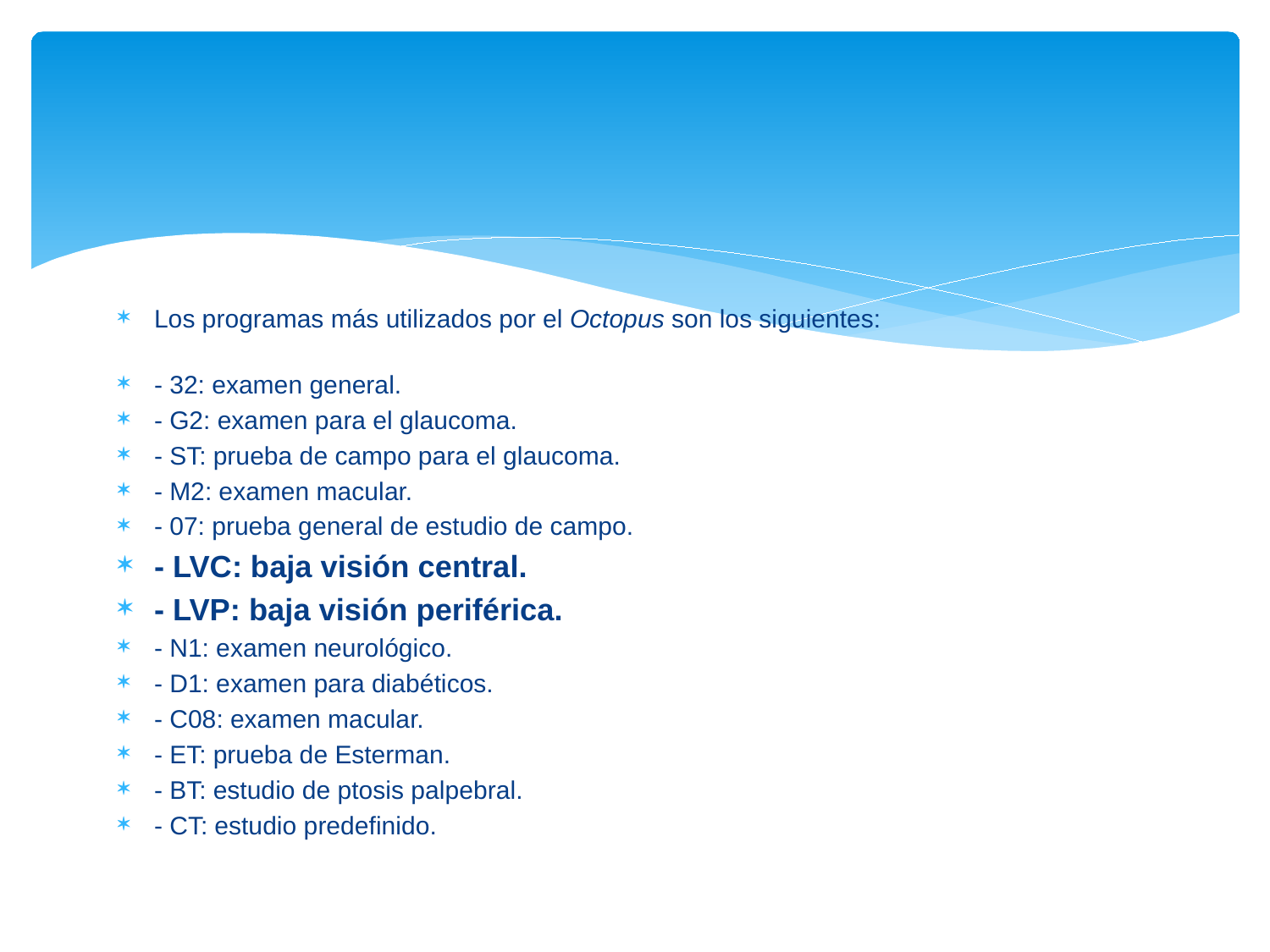

#
Los programas más utilizados por el Octopus son los siguientes:
- 32: examen general.
- G2: examen para el glaucoma.
- ST: prueba de campo para el glaucoma.
- M2: examen macular.
- 07: prueba general de estudio de campo.
- LVC: baja visión central.
- LVP: baja visión periférica.
- N1: examen neurológico.
- D1: examen para diabéticos.
- C08: examen macular.
- ET: prueba de Esterman.
- BT: estudio de ptosis palpebral.
- CT: estudio predefinido.